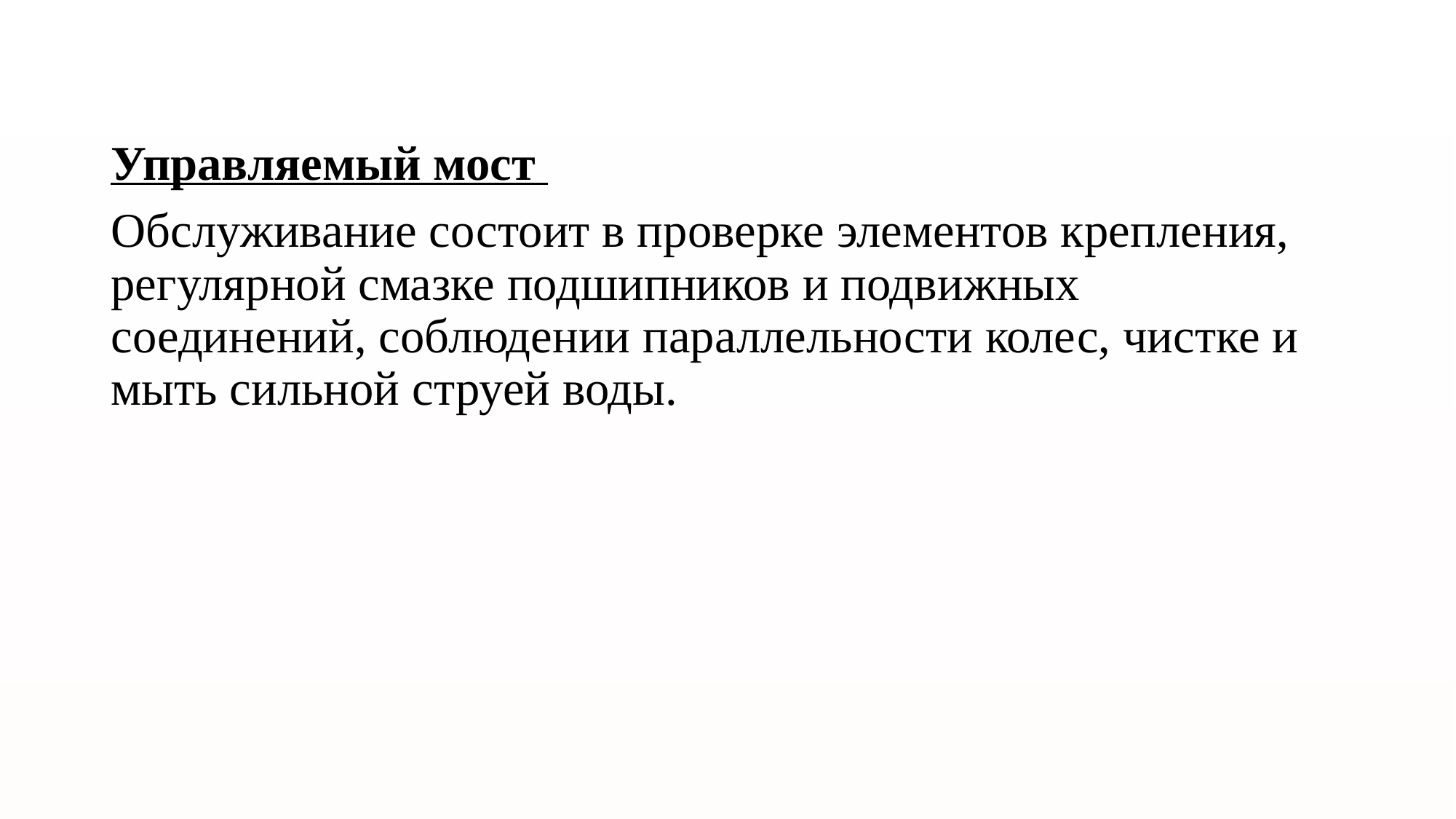

Управляемый мост
Обслуживание состоит в проверке элементов крепления, регулярной смазке подшипников и подвижных соединений, соблюдении параллельности колес, чистке и мыть сильной струей воды.